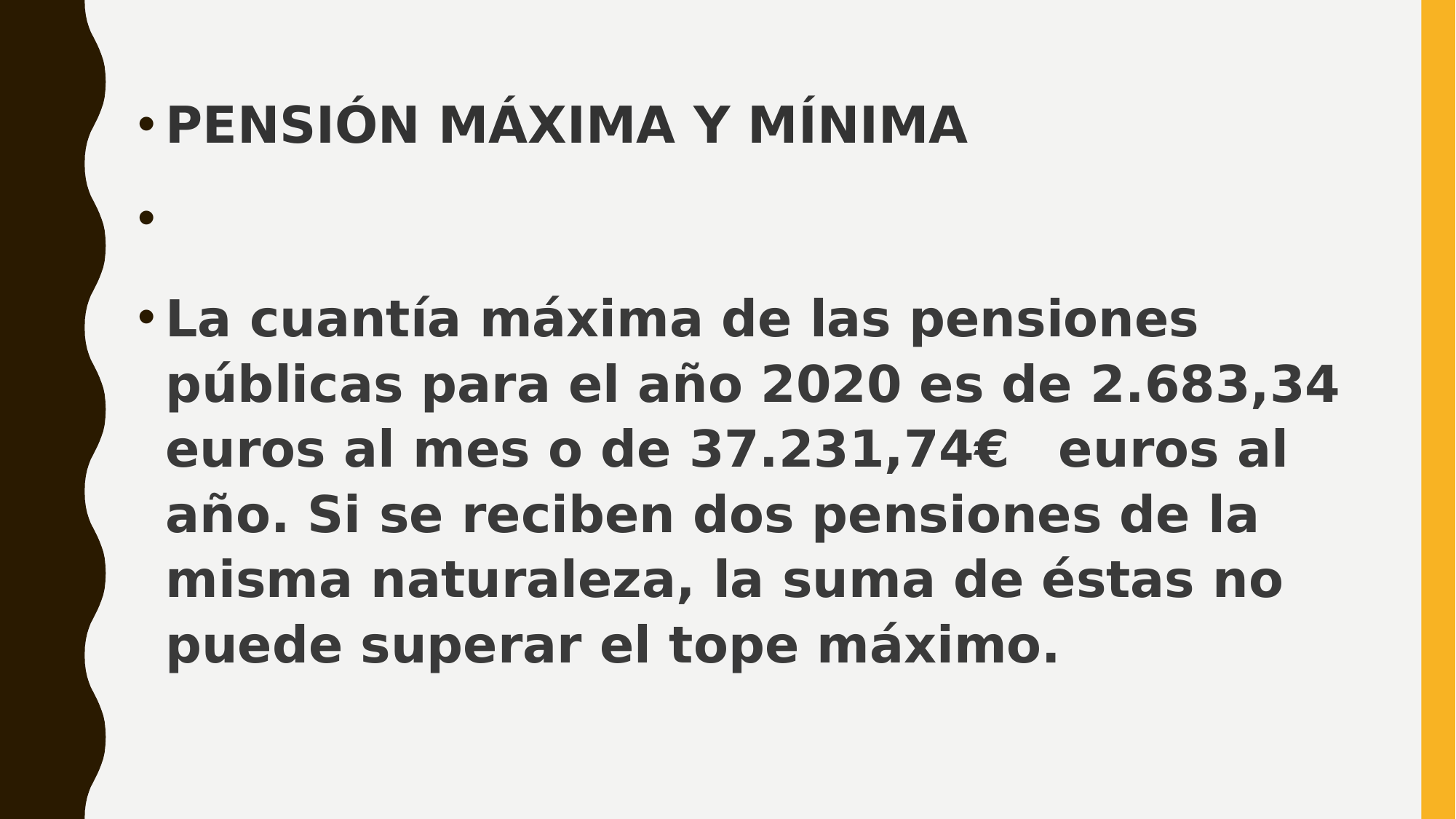

Pensión máxima y mínima

La cuantía máxima de las pensiones públicas para el año 2020 es de 2.683,34 euros al mes o de 37.231,74€   euros al año. Si se reciben dos pensiones de la misma naturaleza, la suma de éstas no puede superar el tope máximo.